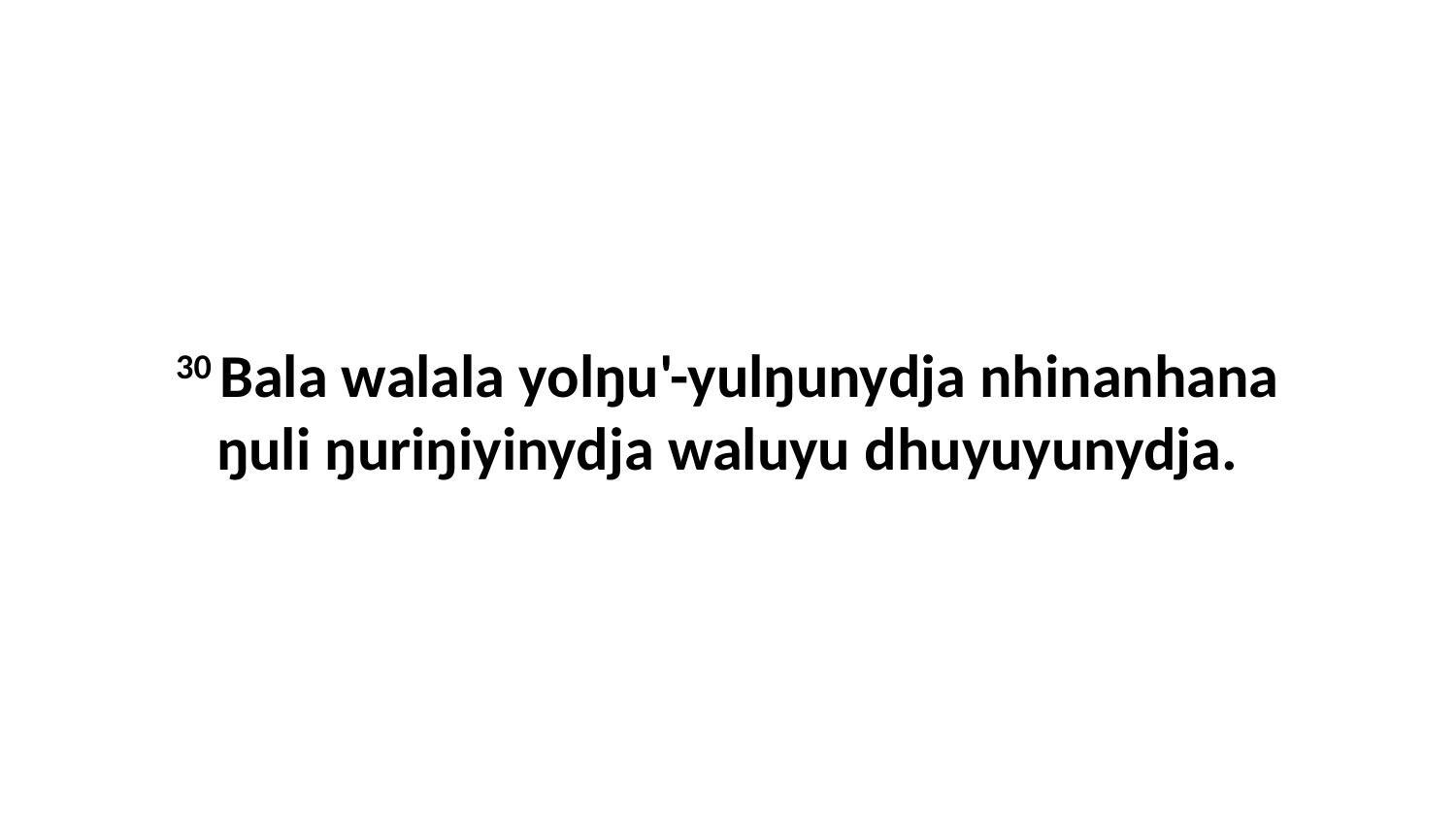

30 Bala walala yolŋu'-yulŋunydja nhinanhana ŋuli ŋuriŋiyinydja waluyu dhuyuyunydja.